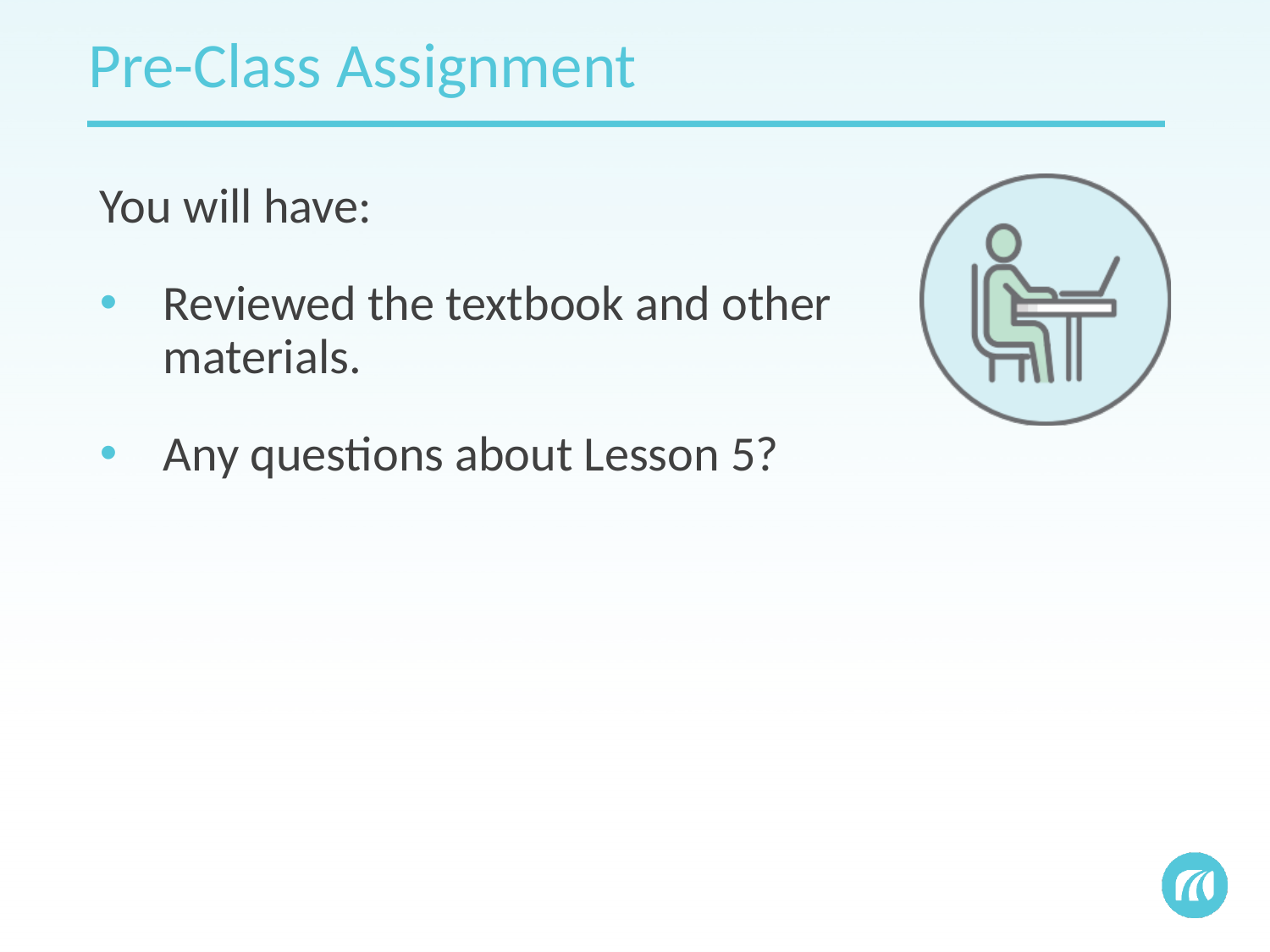

# Pre-Class Assignment
You will have:
Reviewed the textbook and other materials.
Any questions about Lesson 5?